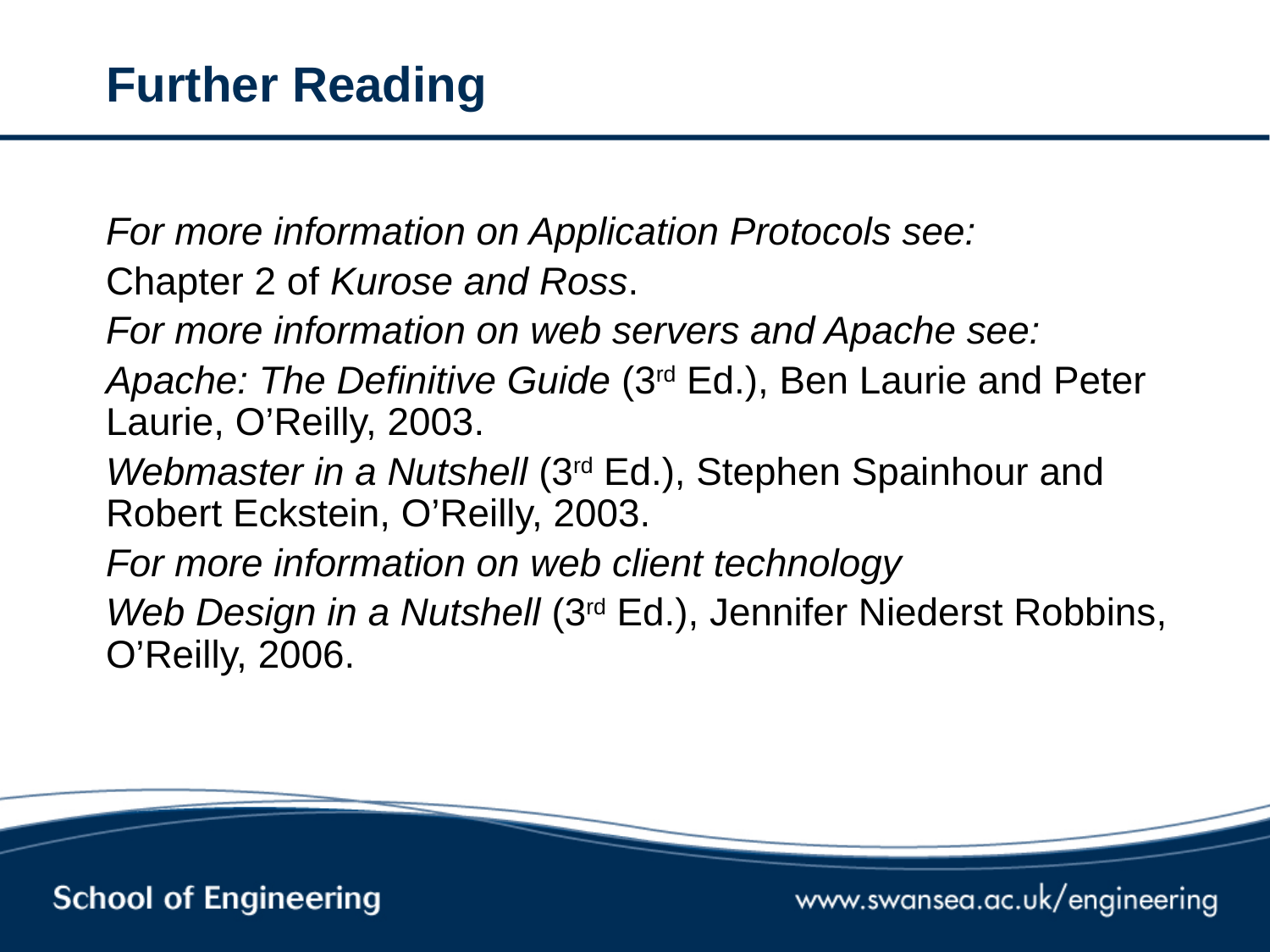

# Further Reading
For more information on Application Protocols see:
Chapter 2 of Kurose and Ross.
For more information on web servers and Apache see:
Apache: The Definitive Guide (3rd Ed.), Ben Laurie and Peter Laurie, O’Reilly, 2003.
Webmaster in a Nutshell (3rd Ed.), Stephen Spainhour and Robert Eckstein, O’Reilly, 2003.
For more information on web client technology
Web Design in a Nutshell (3rd Ed.), Jennifer Niederst Robbins, O’Reilly, 2006.